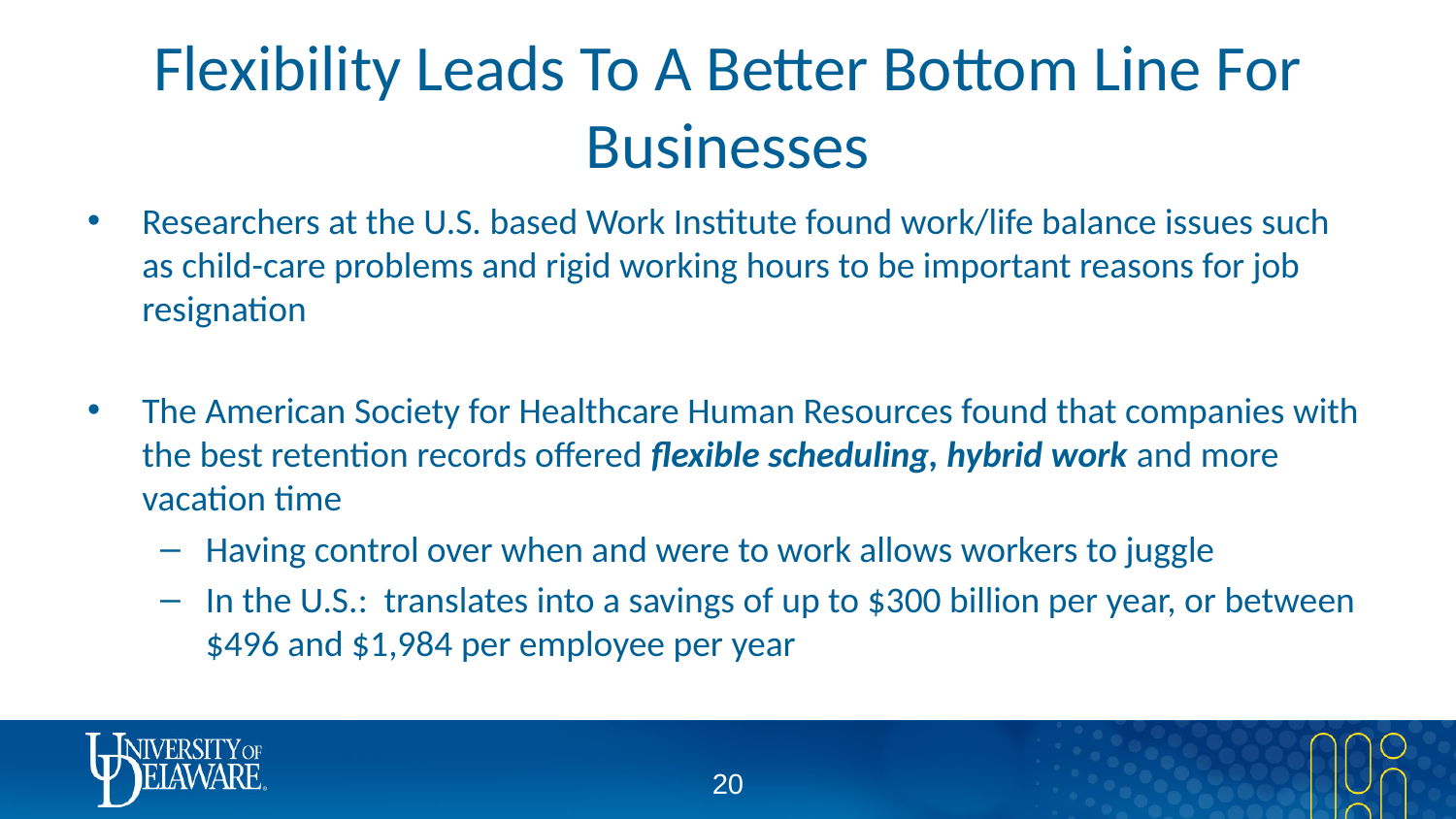

# Flexibility Leads To A Better Bottom Line For Businesses
Researchers at the U.S. based Work Institute found work/life balance issues such as child-care problems and rigid working hours to be important reasons for job resignation

The American Society for Healthcare Human Resources found that companies with the best retention records offered flexible scheduling, hybrid work and more vacation time
Having control over when and were to work allows workers to juggle
In the U.S.:  translates into a savings of up to $300 billion per year, or between $496 and $1,984 per employee per year

20